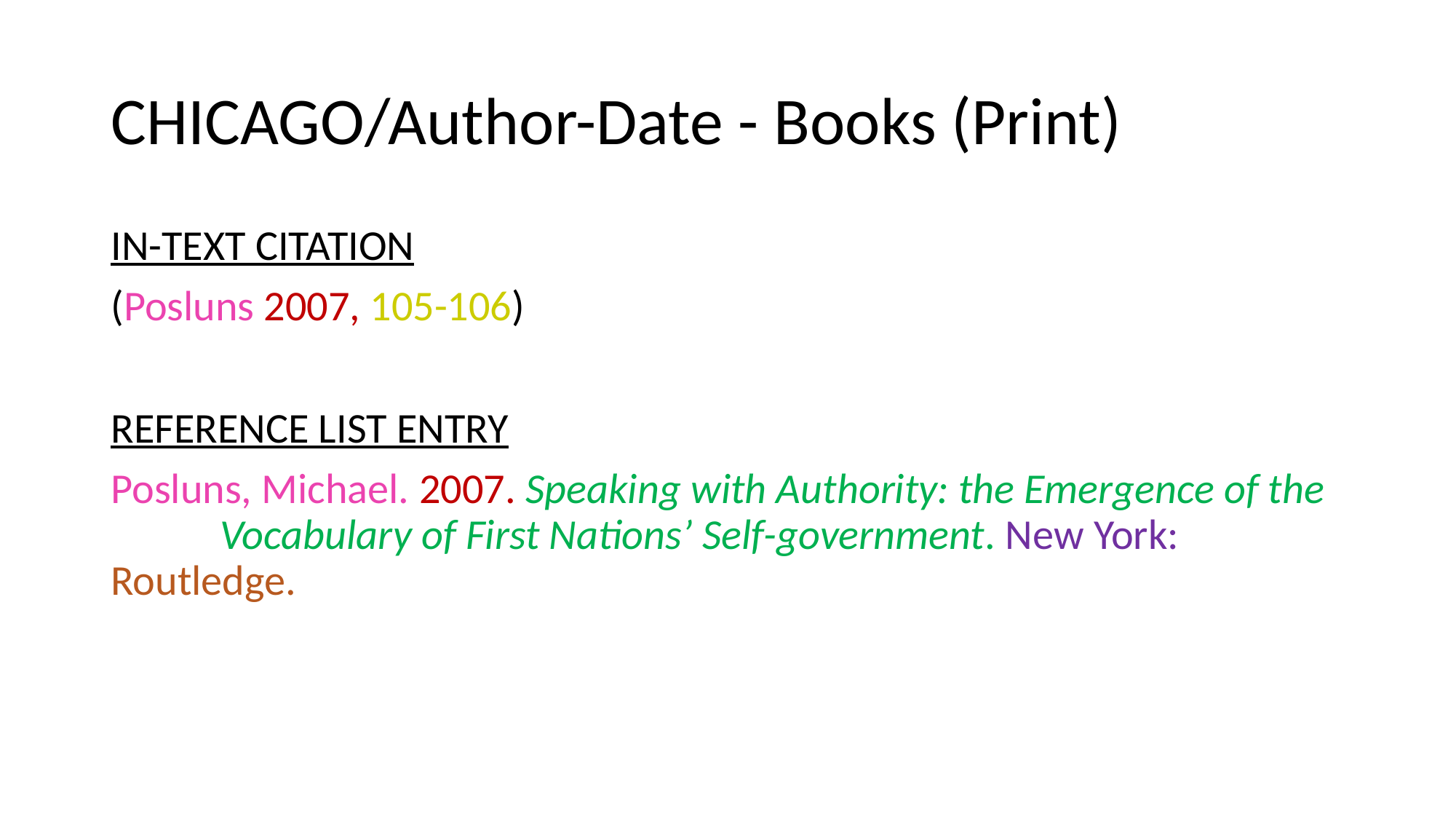

# CHICAGO/Author-Date - Books (Print)
IN-TEXT CITATION
(Posluns 2007, 105-106)

REFERENCE LIST ENTRY
Posluns, Michael. 2007. Speaking with Authority: the Emergence of the 	Vocabulary of First Nations’ Self-government. New York: 	Routledge.